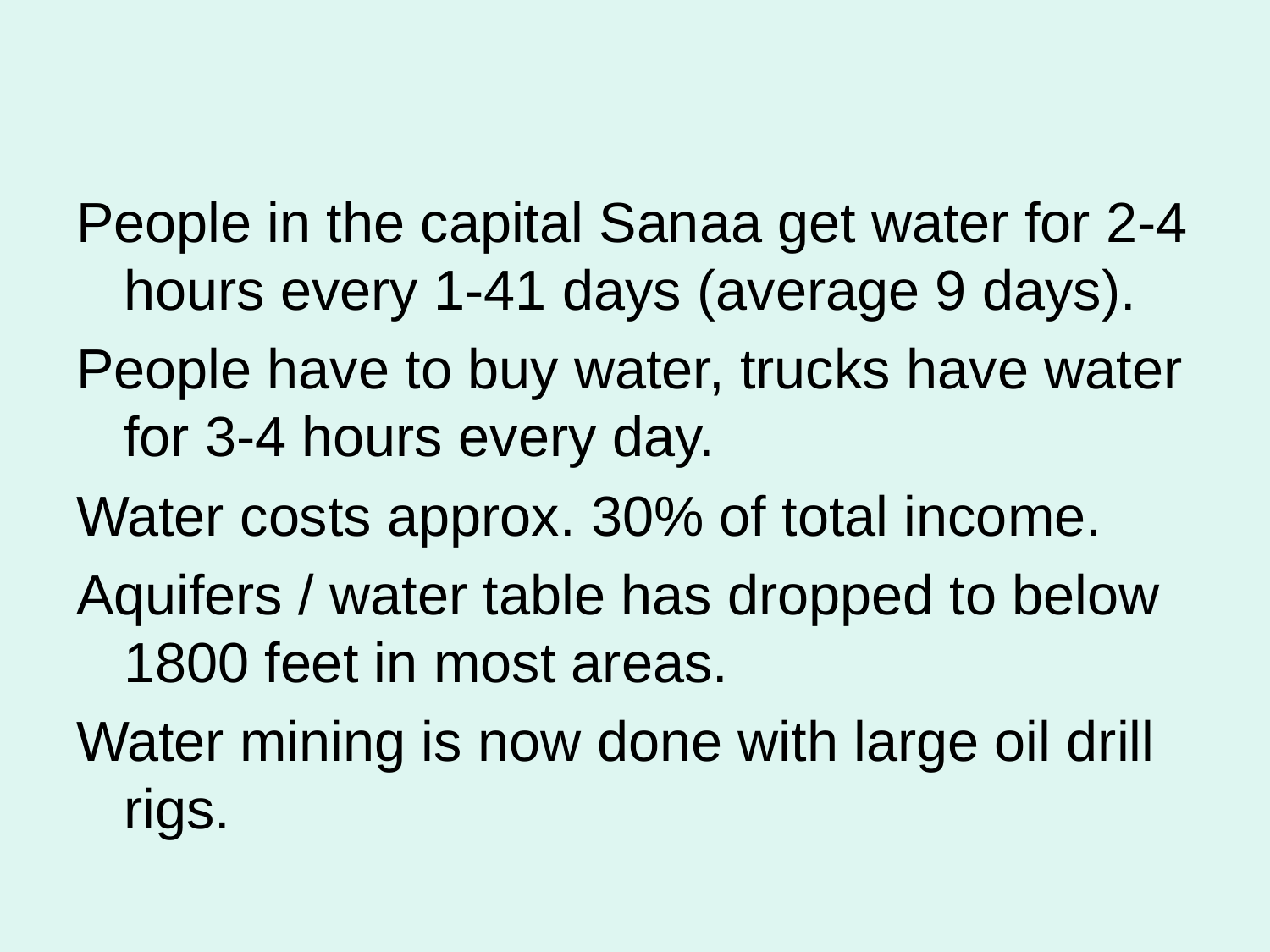

People in the capital Sanaa get water for 2-4 hours every 1-41 days (average 9 days).
People have to buy water, trucks have water for 3-4 hours every day.
Water costs approx. 30% of total income.
Aquifers / water table has dropped to below 1800 feet in most areas.
Water mining is now done with large oil drill rigs.